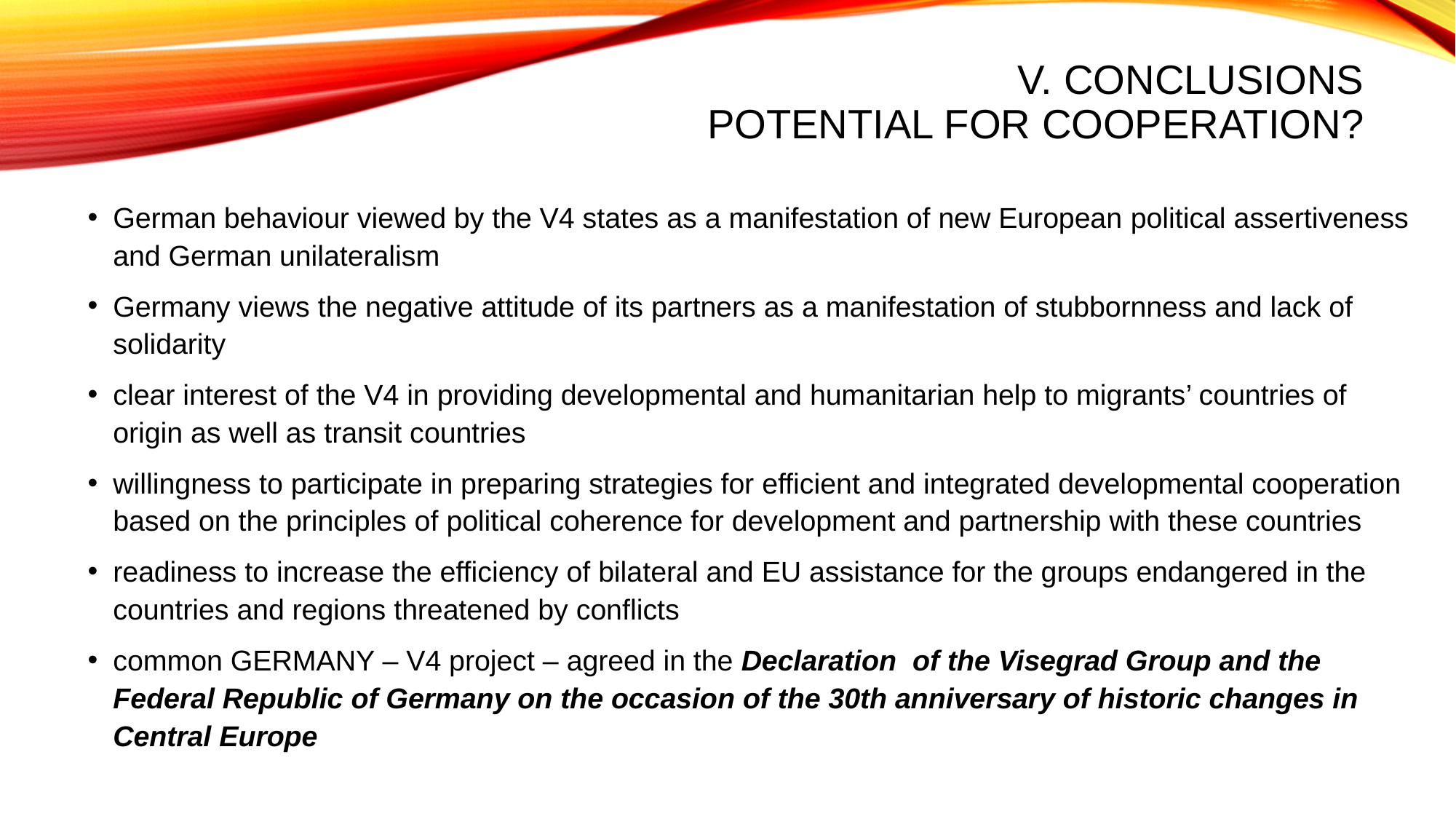

# V. Conclusions potential for cooperation?
German behaviour viewed by the V4 states as a manifestation of new European political assertiveness and German unilateralism
Germany views the negative attitude of its partners as a manifestation of stubbornness and lack of solidarity
clear interest of the V4 in providing developmental and humanitarian help to migrants’ countries of origin as well as transit countries
willingness to participate in preparing strategies for efficient and integrated developmental cooperation based on the principles of political coherence for development and partnership with these countries
readiness to increase the efficiency of bilateral and EU assistance for the groups endangered in the countries and regions threatened by conflicts
common GERMANY – V4 project – agreed in the Declaration  of the Visegrad Group and the Federal Republic of Germany on the occasion of the 30th anniversary of historic changes in Central Europe